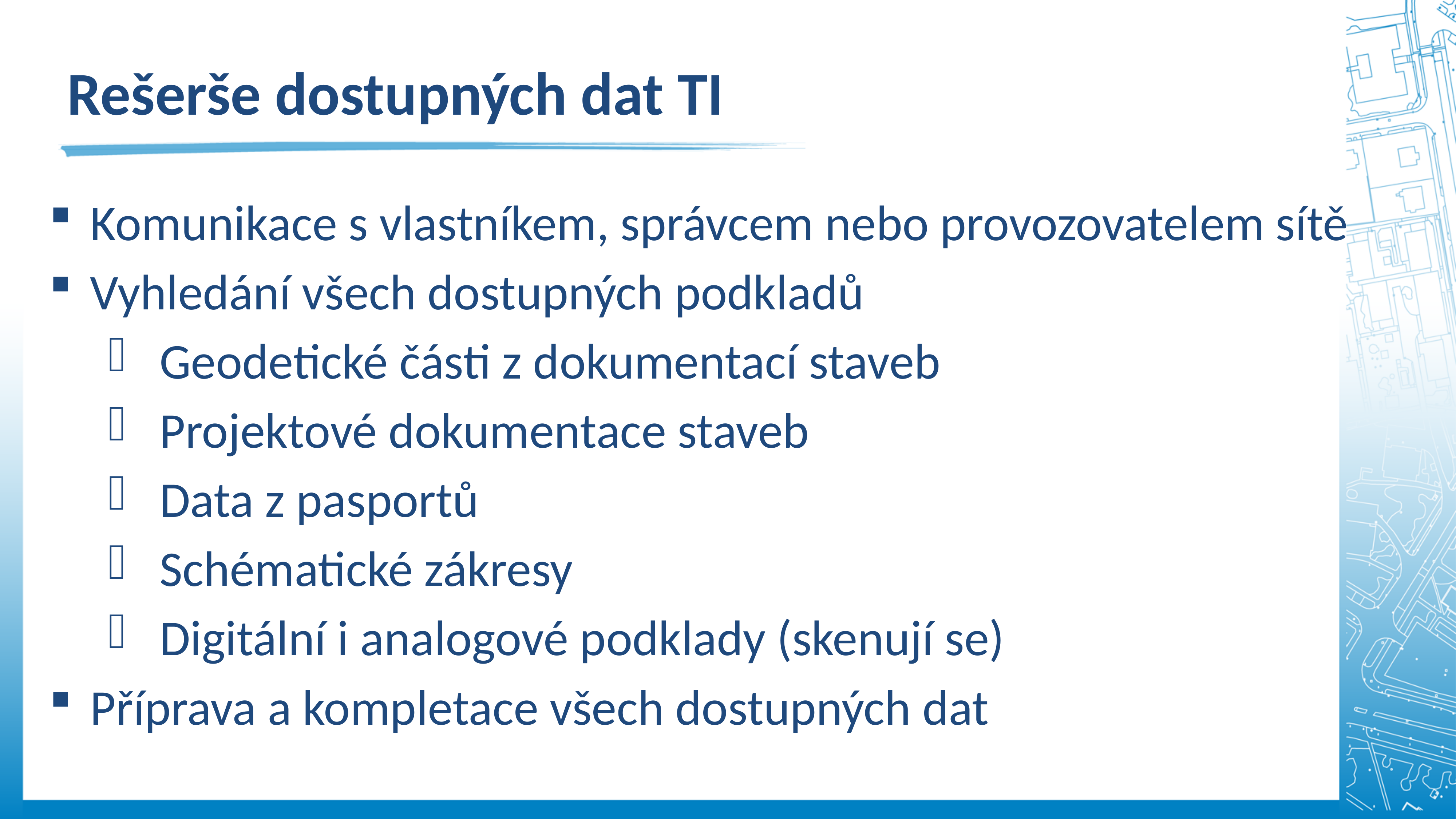

Rešerše dostupných dat TI
Komunikace s vlastníkem, správcem nebo provozovatelem sítě
Vyhledání všech dostupných podkladů
Geodetické části z dokumentací staveb
Projektové dokumentace staveb
Data z pasportů
Schématické zákresy
Digitální i analogové podklady (skenují se)
Příprava a kompletace všech dostupných dat